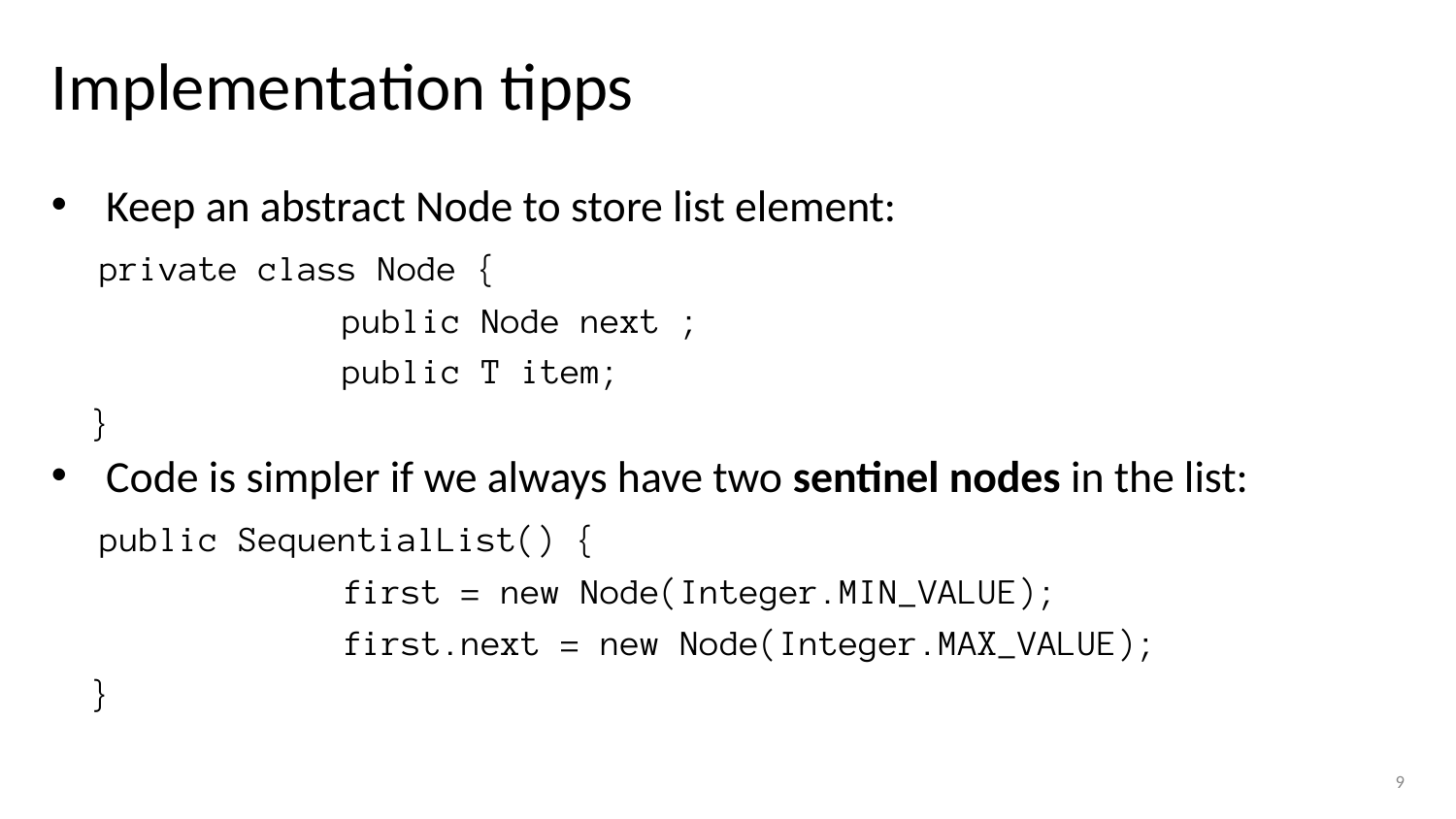

# Implementation tipps
Keep an abstract Node to store list element:
  private class Node {
		public Node next ;
		public T item;
  }
Code is simpler if we always have two sentinel nodes in the list:
  public SequentialList() {
		first = new Node(Integer.MIN_VALUE);
		first.next = new Node(Integer.MAX_VALUE);
  }
9